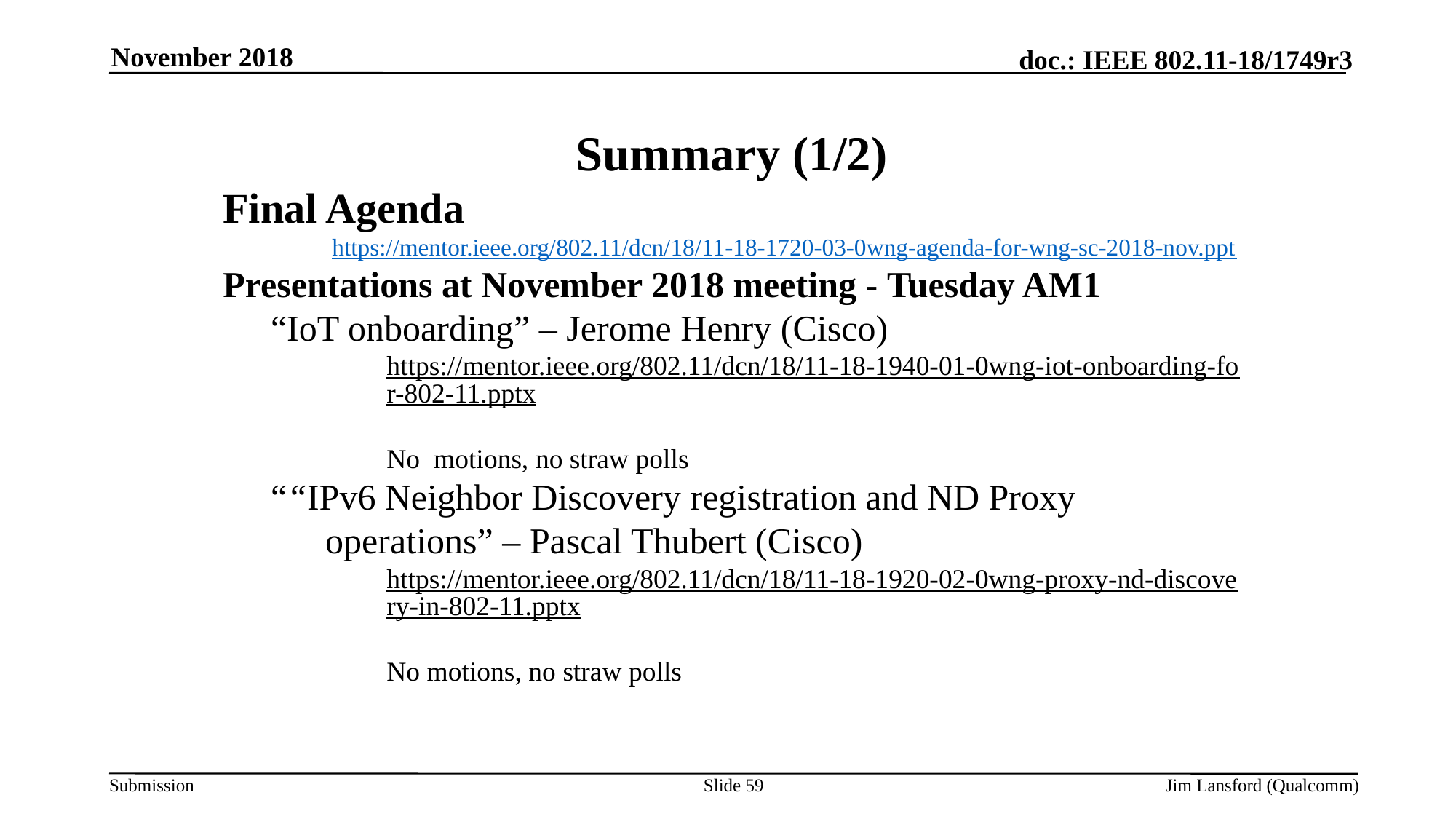

November 2018
Summary (1/2)
Final Agenda
	https://mentor.ieee.org/802.11/dcn/18/11-18-1720-03-0wng-agenda-for-wng-sc-2018-nov.ppt
Presentations at November 2018 meeting - Tuesday AM1
“IoT onboarding” – Jerome Henry (Cisco)
https://mentor.ieee.org/802.11/dcn/18/11-18-1940-01-0wng-iot-onboarding-for-802-11.pptx
No  motions, no straw polls
““IPv6 Neighbor Discovery registration and ND Proxy operations” – Pascal Thubert (Cisco)
https://mentor.ieee.org/802.11/dcn/18/11-18-1920-02-0wng-proxy-nd-discovery-in-802-11.pptx
No motions, no straw polls

Slide 59
Jim Lansford (Qualcomm)